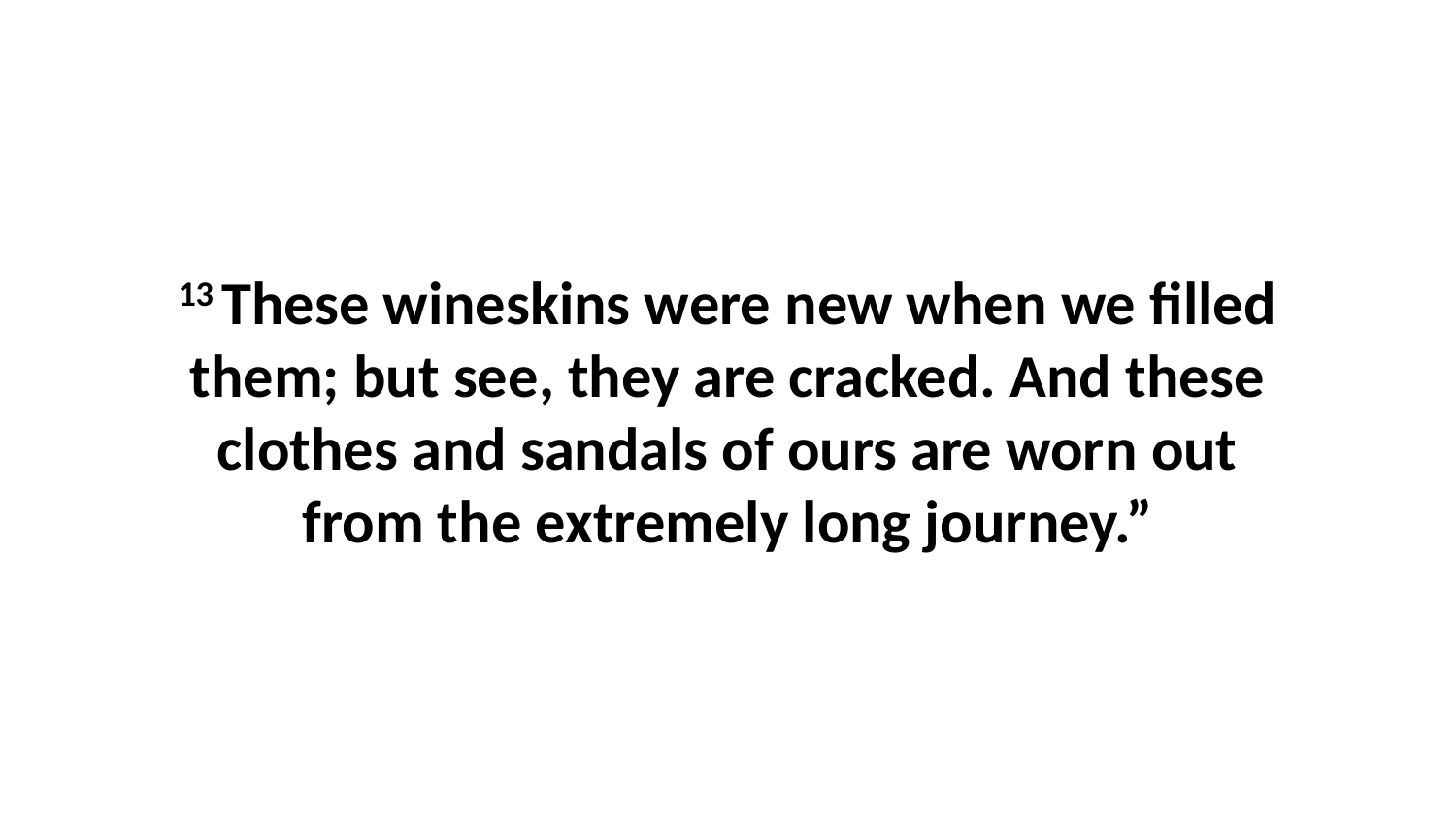

13 These wineskins were new when we filled them; but see, they are cracked. And these clothes and sandals of ours are worn out from the extremely long journey.”